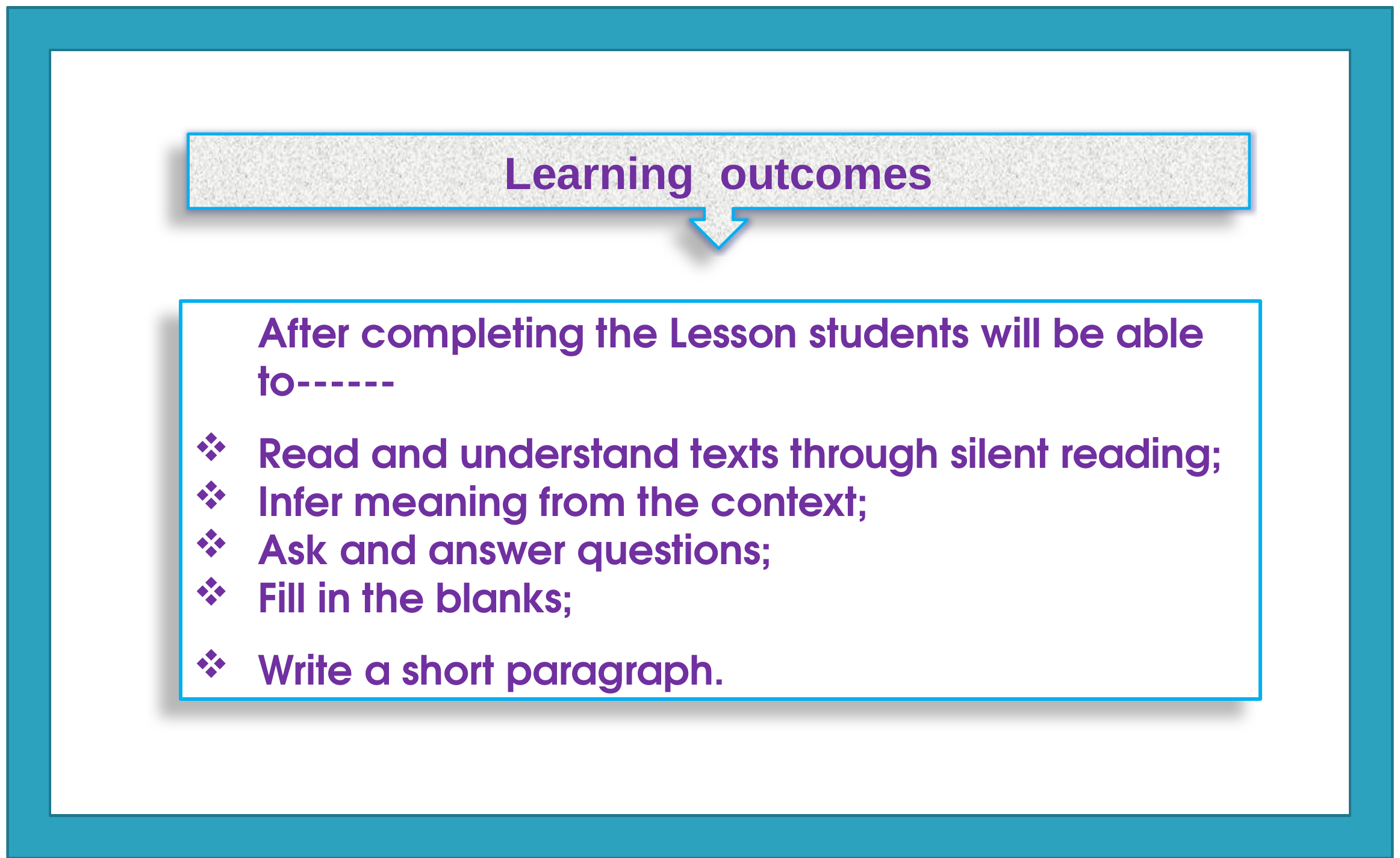

Learning  outcomes
After completing the Lesson students will be able to------
Read and understand texts through silent reading;
Infer meaning from the context;
Ask and answer questions;
Fill in the blanks;
Write a short paragraph.